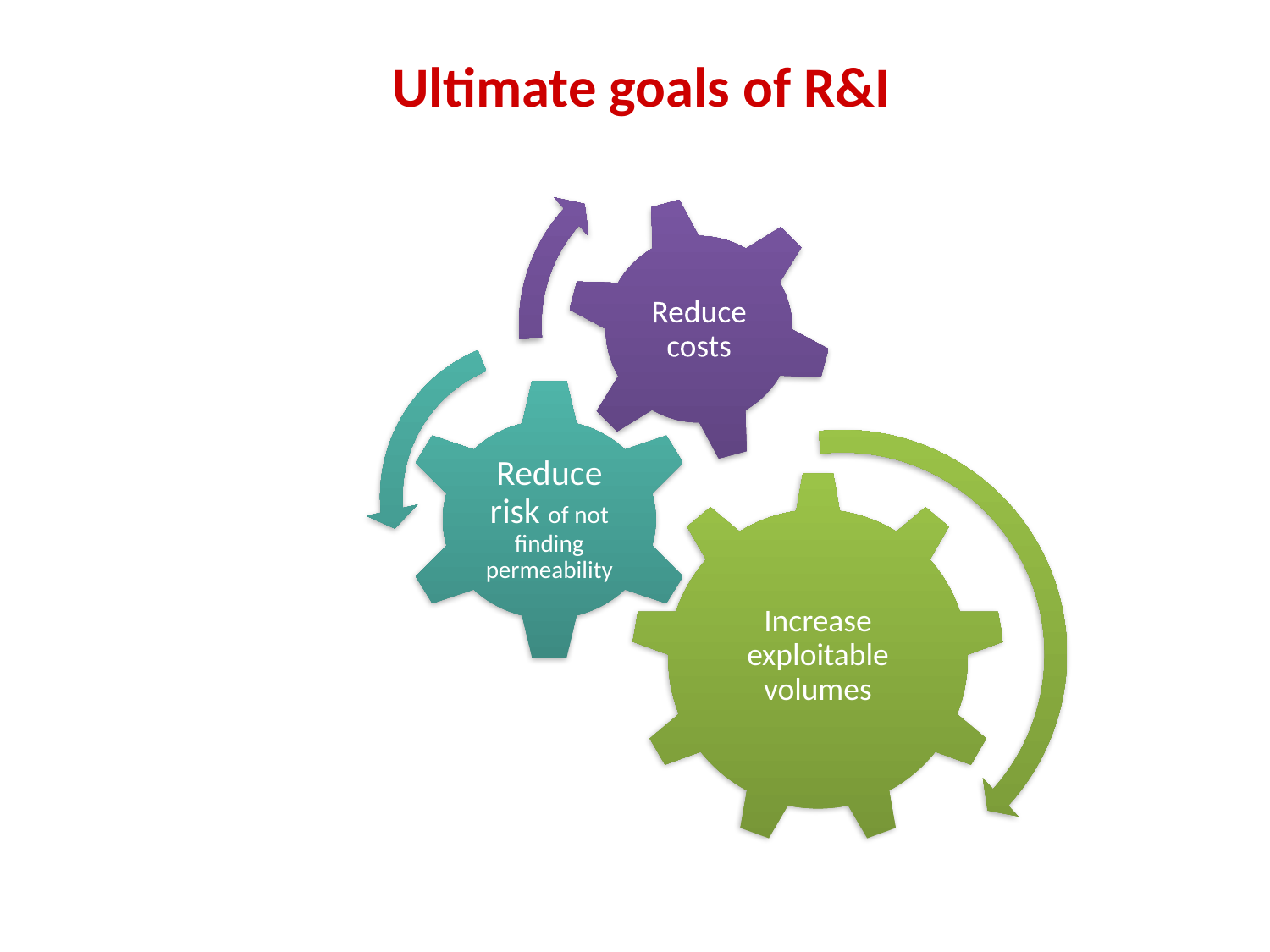

Ultimate goals of R&I
Increase exploitable volumes
Reduce risk of not finding permeability
Reduce costs